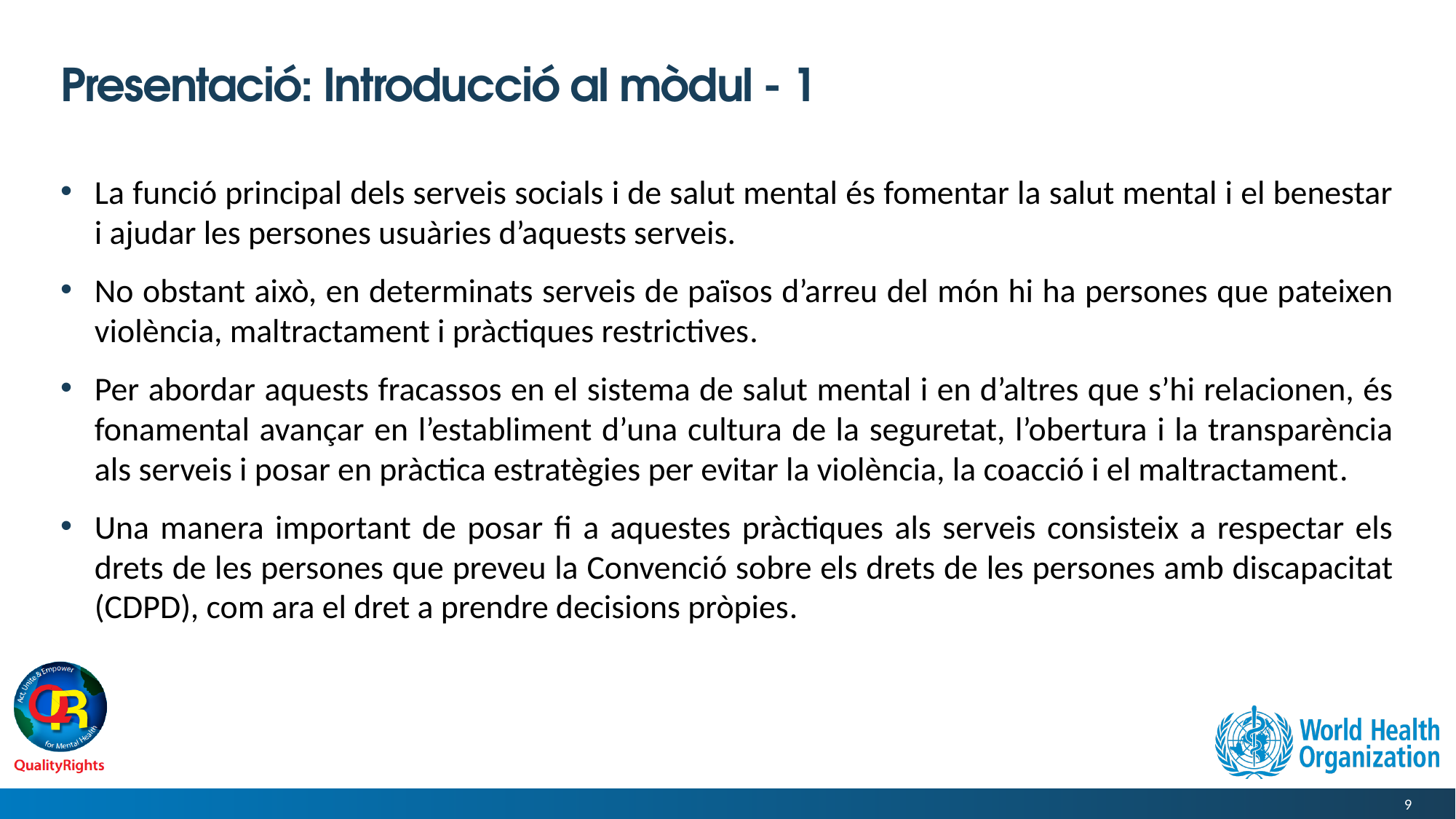

# Presentació: Introducció al mòdul - 1
La funció principal dels serveis socials i de salut mental és fomentar la salut mental i el benestar i ajudar les persones usuàries d’aquests serveis.
No obstant això, en determinats serveis de països d’arreu del món hi ha persones que pateixen violència, maltractament i pràctiques restrictives.
Per abordar aquests fracassos en el sistema de salut mental i en d’altres que s’hi relacionen, és fonamental avançar en l’establiment d’una cultura de la seguretat, l’obertura i la transparència als serveis i posar en pràctica estratègies per evitar la violència, la coacció i el maltractament.
Una manera important de posar fi a aquestes pràctiques als serveis consisteix a respectar els drets de les persones que preveu la Convenció sobre els drets de les persones amb discapacitat (CDPD), com ara el dret a prendre decisions pròpies.